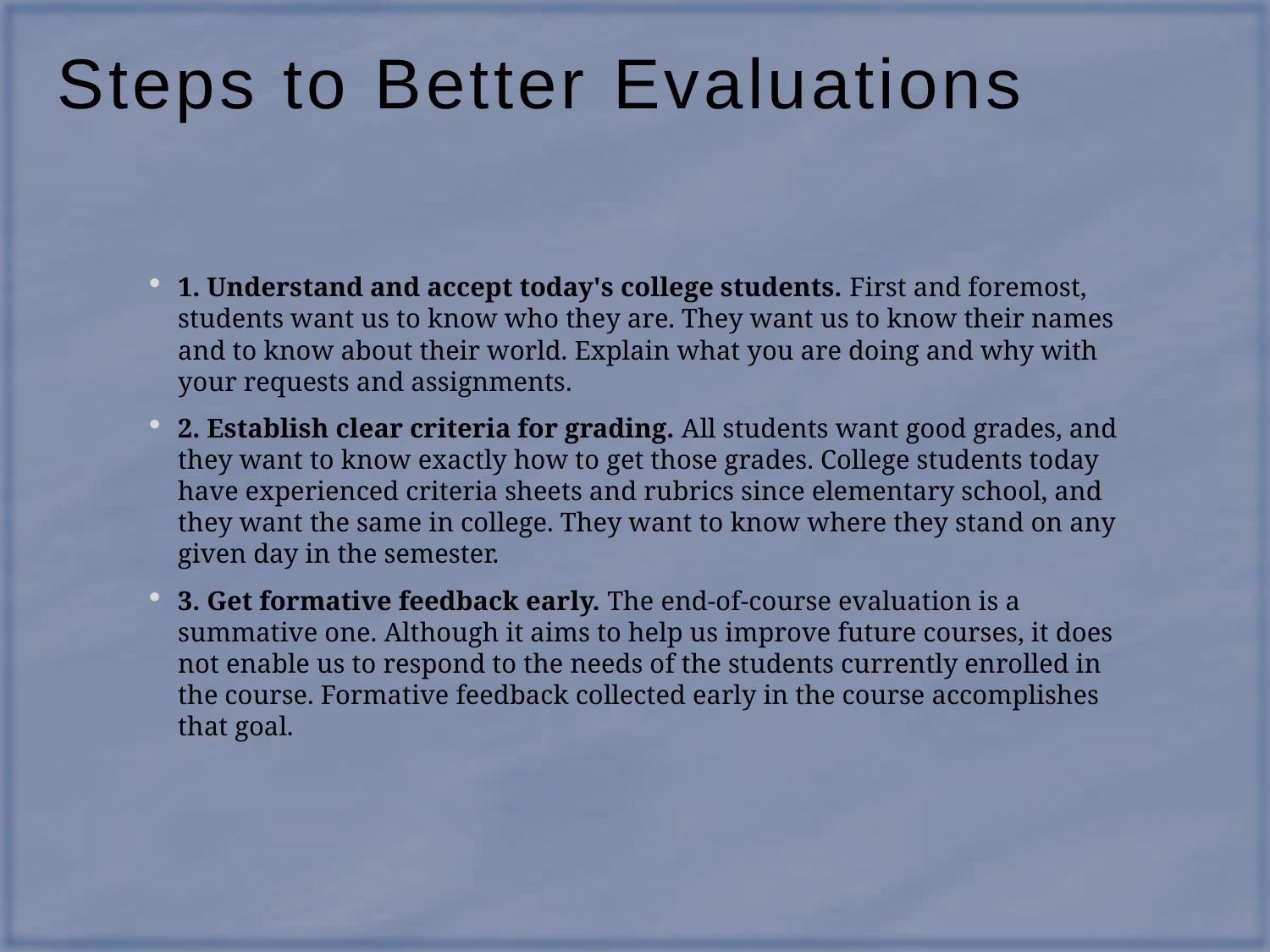

# Steps to Better Evaluations
1. Understand and accept today's college students. First and foremost, students want us to know who they are. They want us to know their names and to know about their world. Explain what you are doing and why with your requests and assignments.
2. Establish clear criteria for grading. All students want good grades, and they want to know exactly how to get those grades. College students today have experienced criteria sheets and rubrics since elementary school, and they want the same in college. They want to know where they stand on any given day in the semester.
3. Get formative feedback early. The end-of-course evaluation is a summative one. Although it aims to help us improve future courses, it does not enable us to respond to the needs of the students currently enrolled in the course. Formative feedback collected early in the course accomplishes that goal.